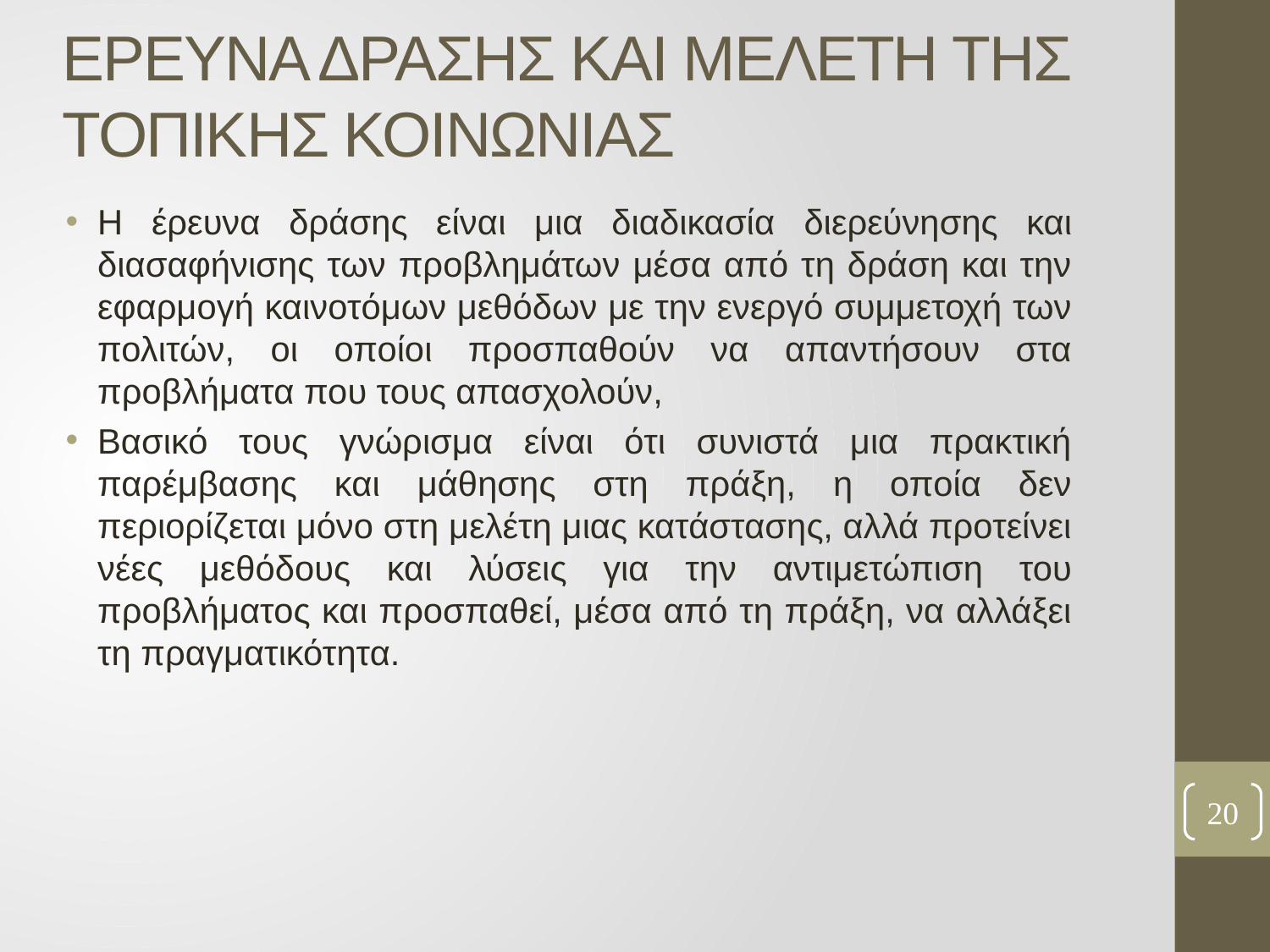

# ΕΡΕΥΝΑ ΔΡΑΣΗΣ ΚΑΙ ΜΕΛΕΤΗ ΤΗΣ ΤΟΠΙΚΗΣ ΚΟΙΝΩΝΙΑΣ
Η έρευνα δράσης είναι μια διαδικασία διερεύνησης και διασαφήνισης των προβλημάτων μέσα από τη δράση και την εφαρμογή καινοτόμων μεθόδων με την ενεργό συμμετοχή των πολιτών, οι οποίοι προσπαθούν να απαντήσουν στα προβλήματα που τους απασχολούν,
Βασικό τους γνώρισμα είναι ότι συνιστά μια πρακτική παρέμβασης και μάθησης στη πράξη, η οποία δεν περιορίζεται μόνο στη μελέτη μιας κατάστασης, αλλά προτείνει νέες μεθόδους και λύσεις για την αντιμετώπιση του προβλήματος και προσπαθεί, μέσα από τη πράξη, να αλλάξει τη πραγματικότητα.
20